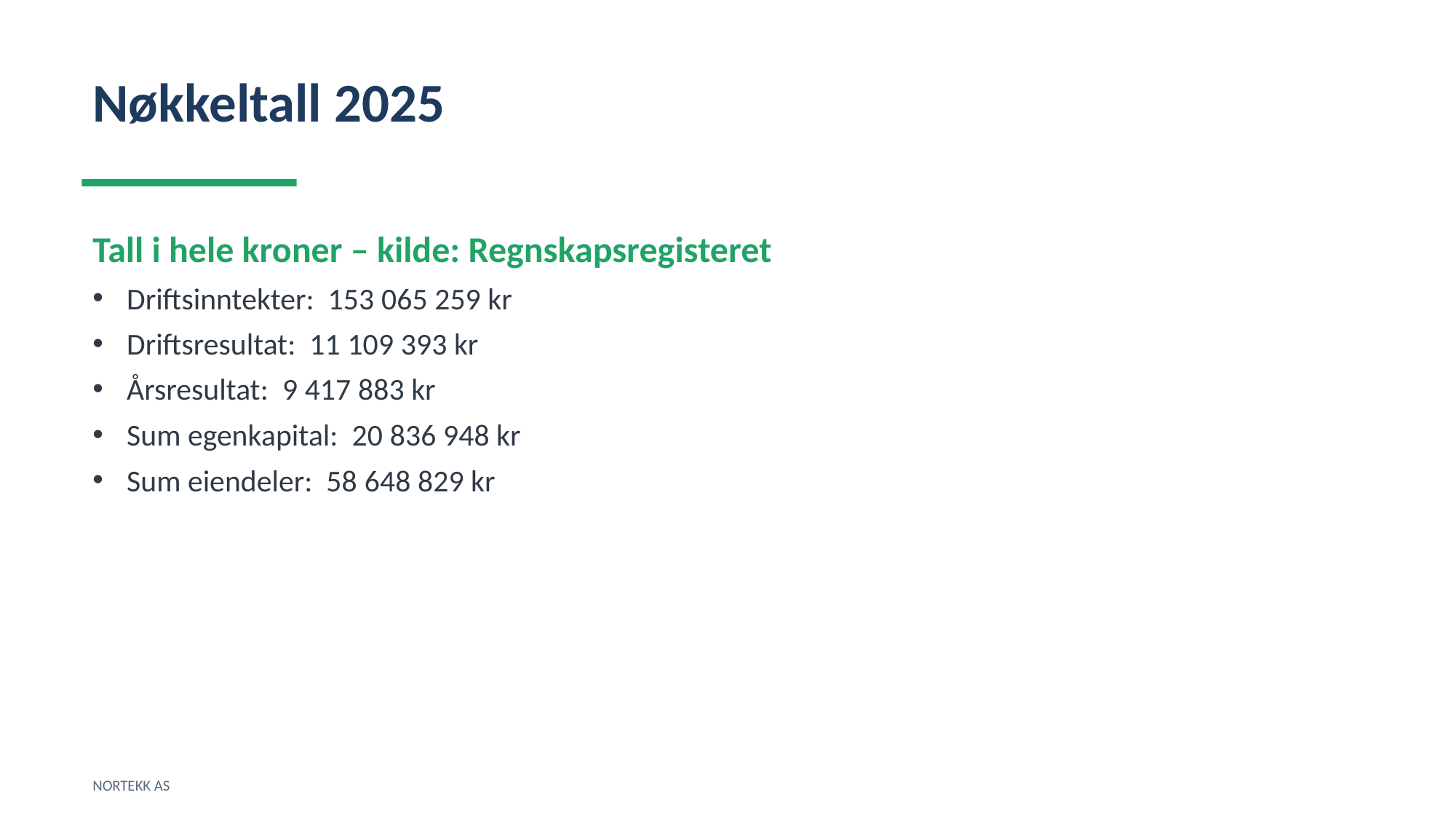

Nøkkeltall 2025

Tall i hele kroner – kilde: Regnskapsregisteret
Driftsinntekter:  153 065 259 kr
Driftsresultat:  11 109 393 kr
Årsresultat:  9 417 883 kr
Sum egenkapital:  20 836 948 kr
Sum eiendeler:  58 648 829 kr
NORTEKK AS